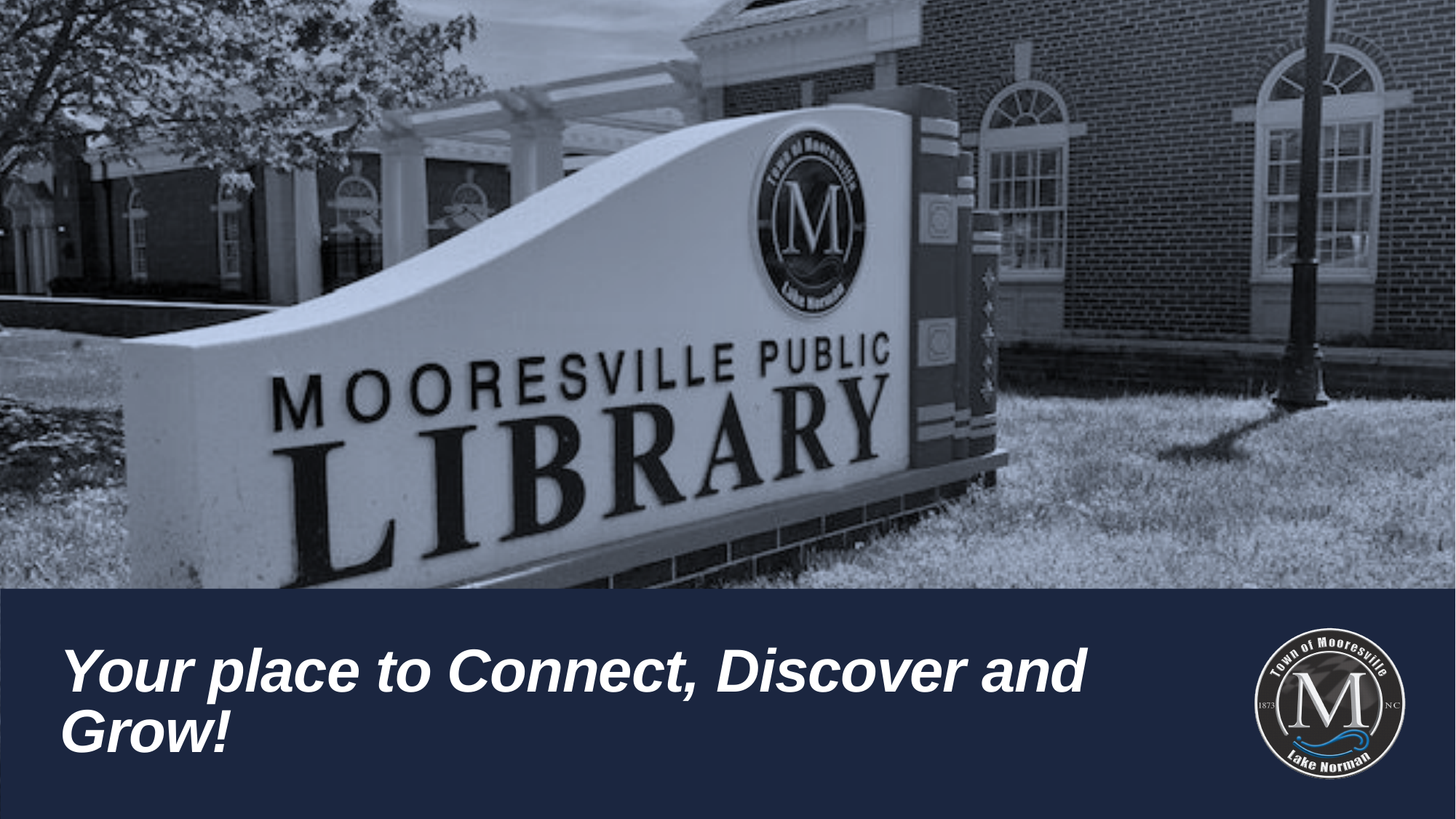

# Your place to Connect, Discover and Grow!